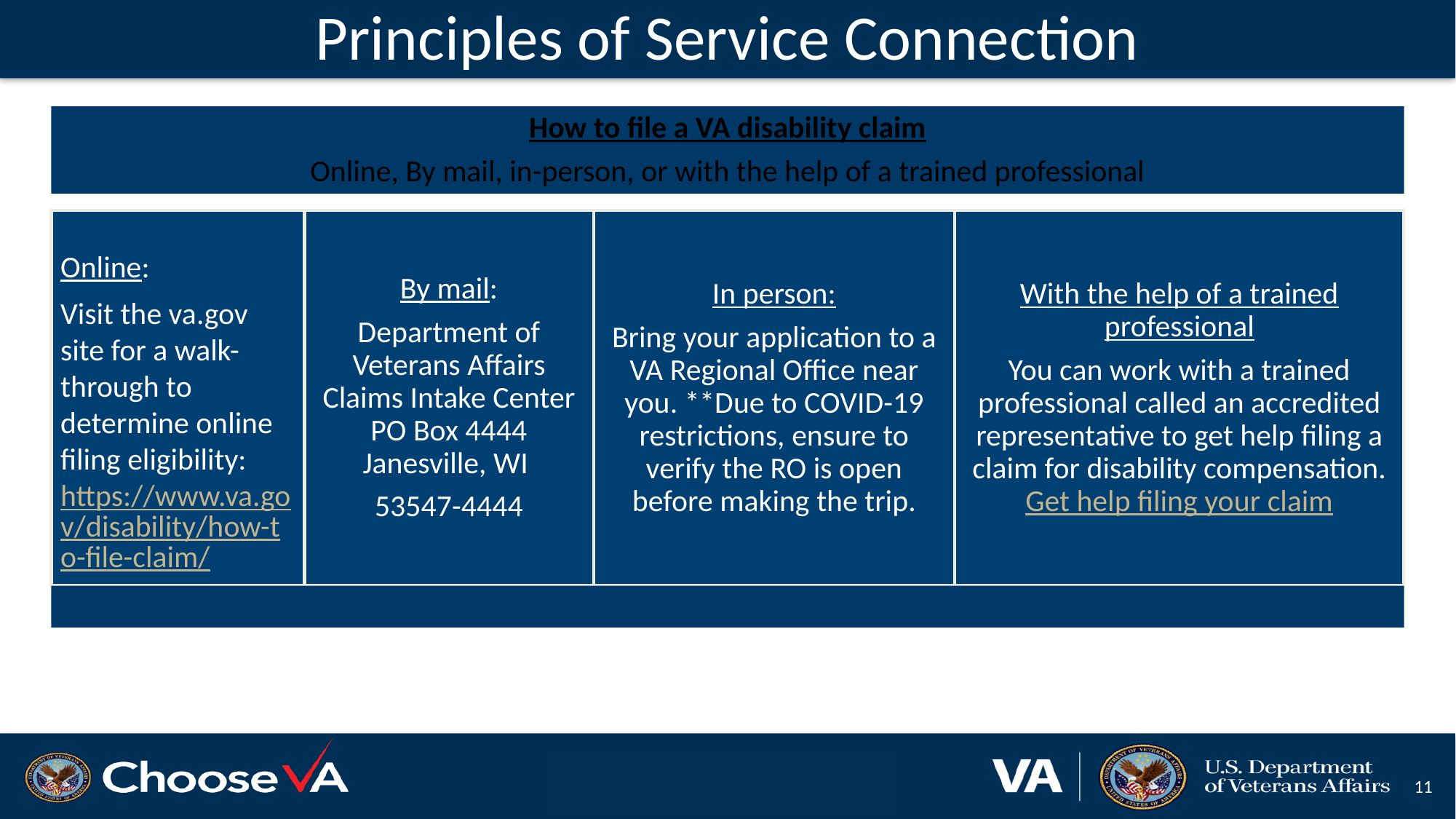

# Principles of Service Connection
How to file a VA disability claim
Online, By mail, in-person, or with the help of a trained professional
Online:
Visit the va.gov site for a walk-through to determine online filing eligibility: https://www.va.gov/disability/how-to-file-claim/
By mail:
Department of Veterans Affairs
Claims Intake Center
PO Box 4444
Janesville, WI
53547-4444
In person:
Bring your application to a VA Regional Office near you. **Due to COVID-19 restrictions, ensure to verify the RO is open before making the trip.
With the help of a trained professional
You can work with a trained professional called an accredited representative to get help filing a claim for disability compensation.
Get help filing your claim

11